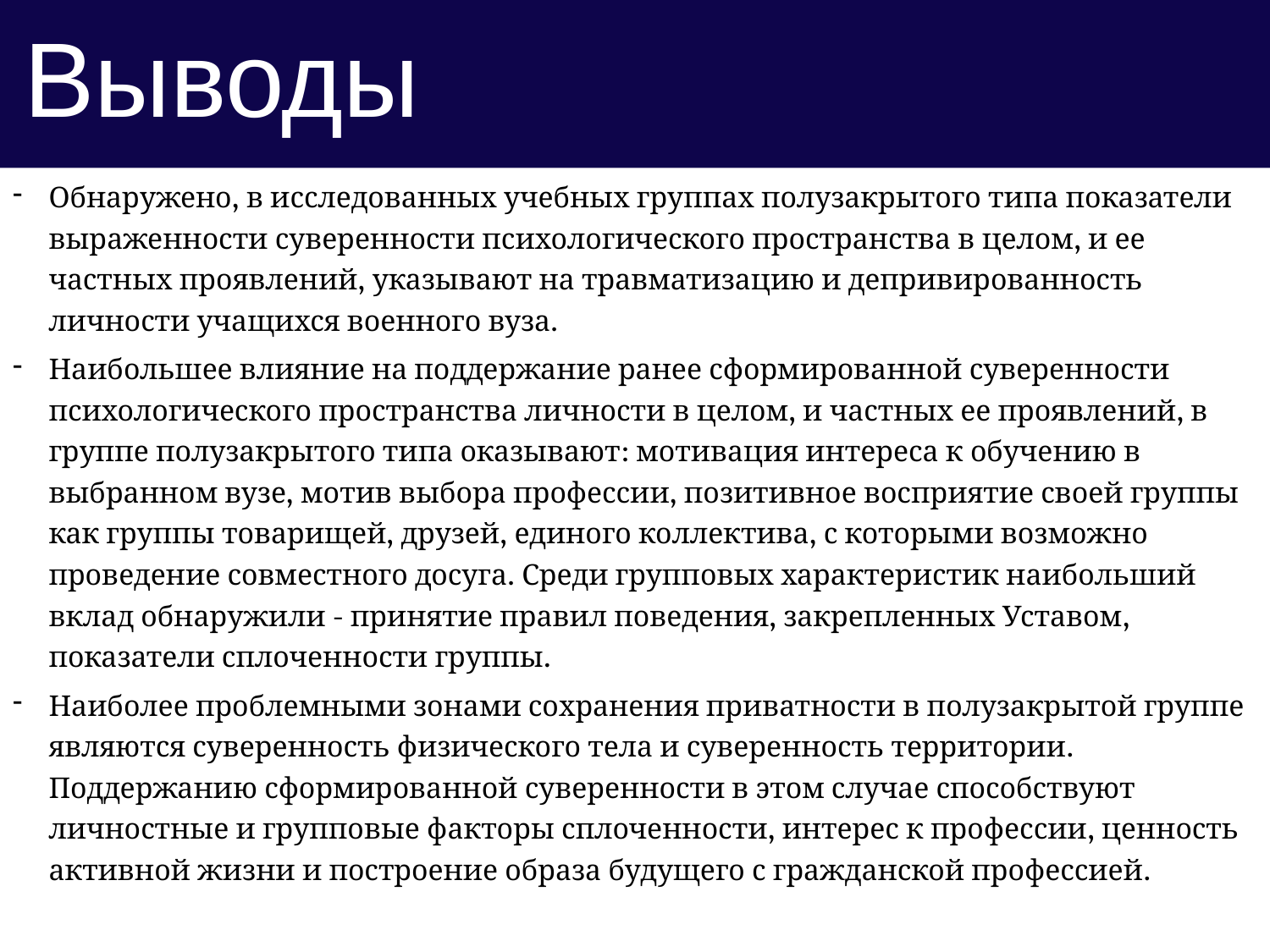

# Выводы
Обнаружено, в исследованных учебных группах полузакрытого типа показатели выраженности суверенности психологического пространства в целом, и ее частных проявлений, указывают на травматизацию и депривированность личности учащихся военного вуза.
Наибольшее влияние на поддержание ранее сформированной суверенности психологического пространства личности в целом, и частных ее проявлений, в группе полузакрытого типа оказывают: мотивация интереса к обучению в выбранном вузе, мотив выбора профессии, позитивное восприятие своей группы как группы товарищей, друзей, единого коллектива, с которыми возможно проведение совместного досуга. Среди групповых характеристик наибольший вклад обнаружили - принятие правил поведения, закрепленных Уставом, показатели сплоченности группы.
Наиболее проблемными зонами сохранения приватности в полузакрытой группе являются суверенность физического тела и суверенность территории. Поддержанию сформированной суверенности в этом случае способствуют личностные и групповые факторы сплоченности, интерес к профессии, ценность активной жизни и построение образа будущего с гражданской профессией.